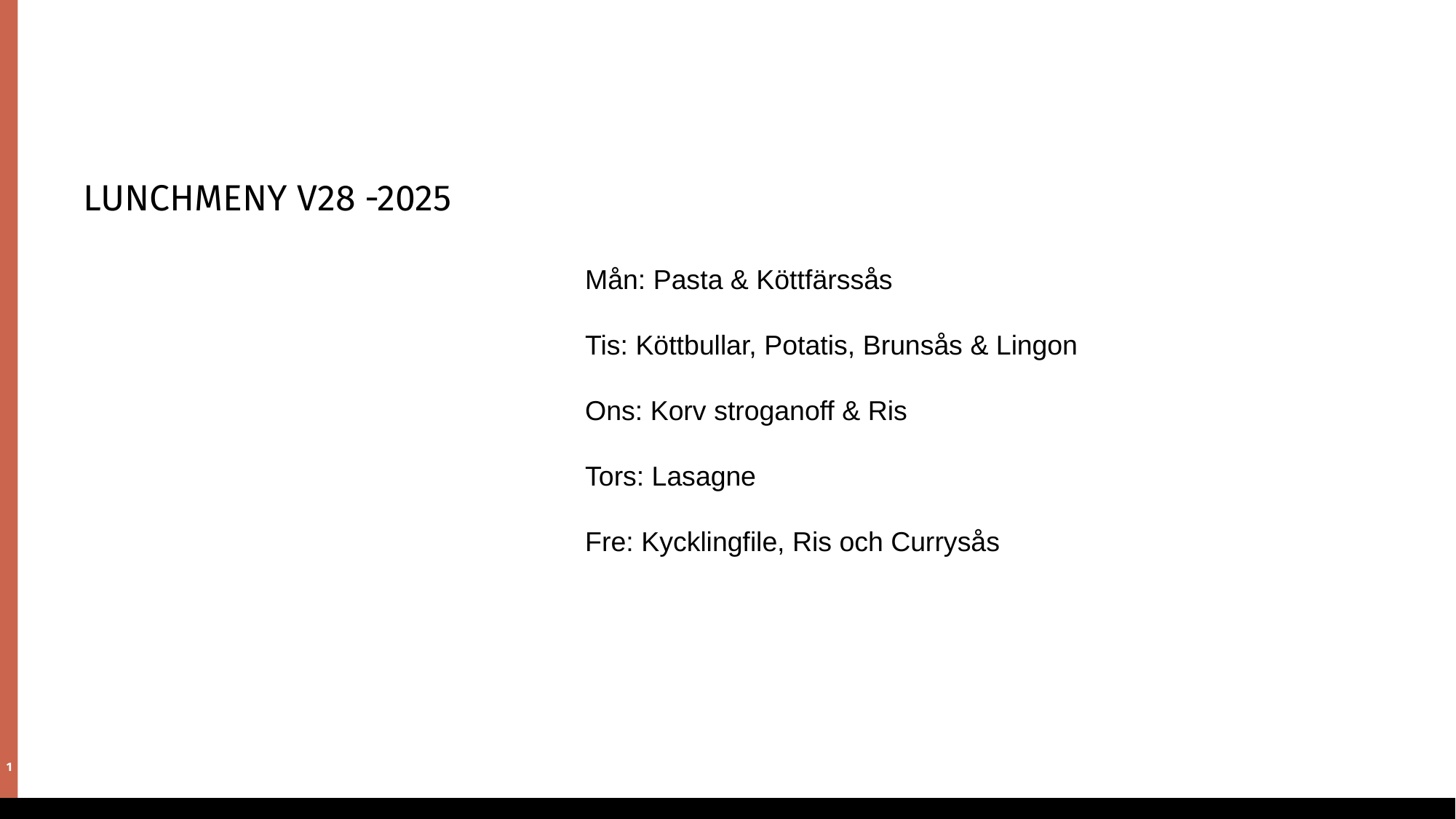

LUNCHMENY V28 -2025

Mån: Pasta & Köttfärssås
Tis: Köttbullar, Potatis, Brunsås & Lingon
Ons: Korv stroganoff & Ris
Tors: Lasagne
Fre: Kycklingfile, Ris och Currysås